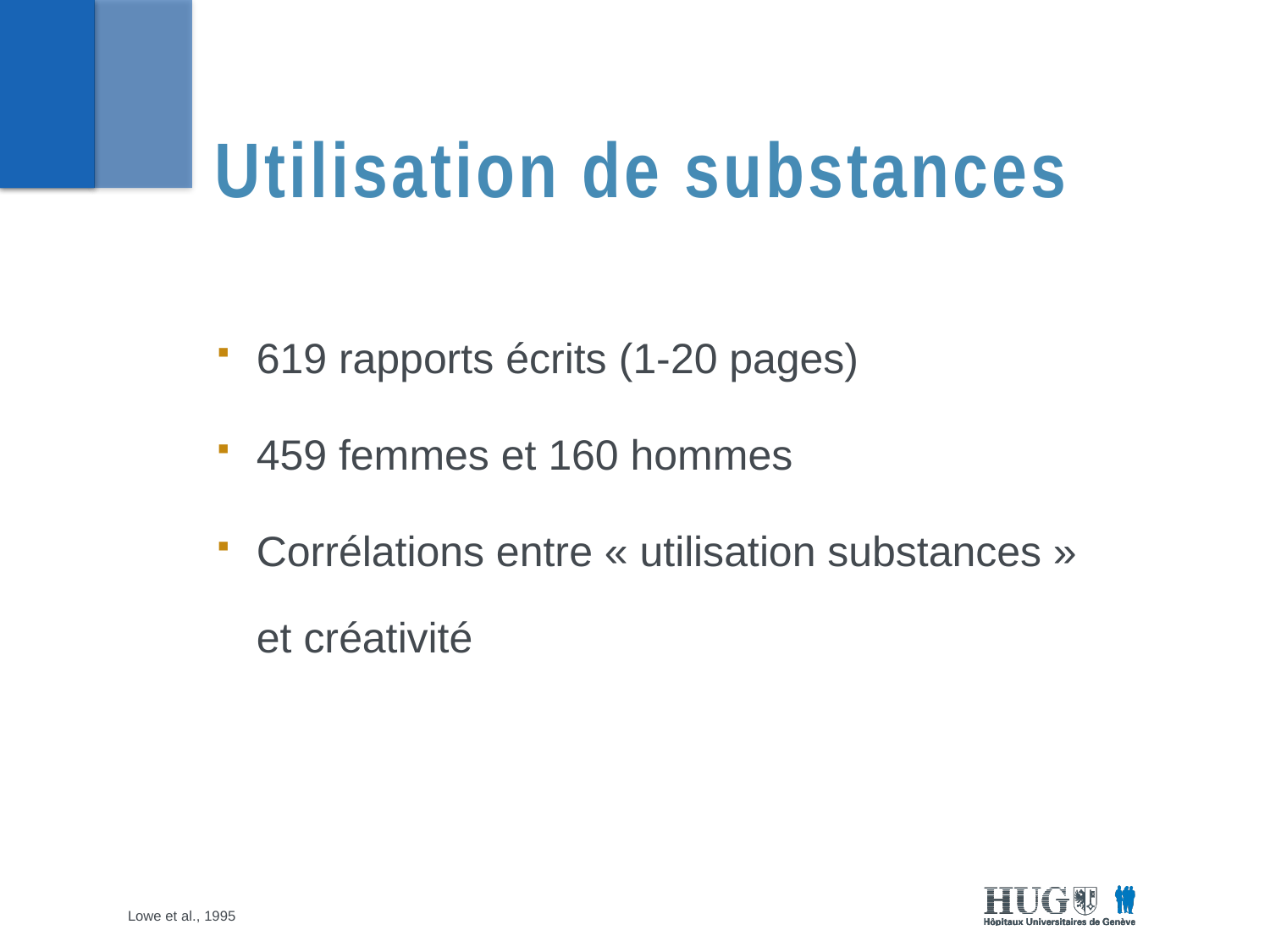

# Utilisation de substances
619 rapports écrits (1-20 pages)
459 femmes et 160 hommes
Corrélations entre « utilisation substances » et créativité

Lowe et al., 1995